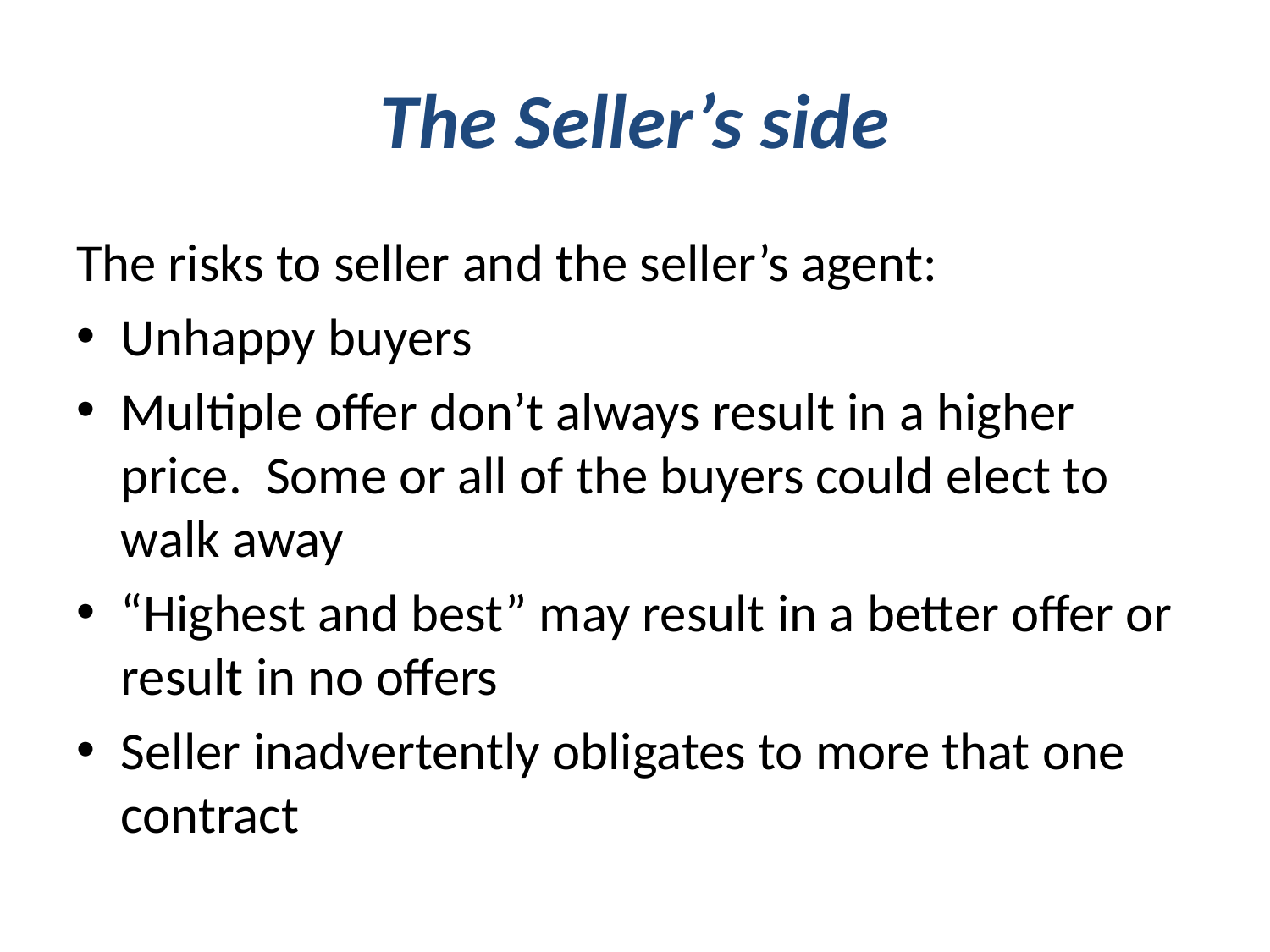

# The Seller’s side
The risks to seller and the seller’s agent:
Unhappy buyers
Multiple offer don’t always result in a higher price.  Some or all of the buyers could elect to walk away
“Highest and best” may result in a better offer or result in no offers
Seller inadvertently obligates to more that one contract